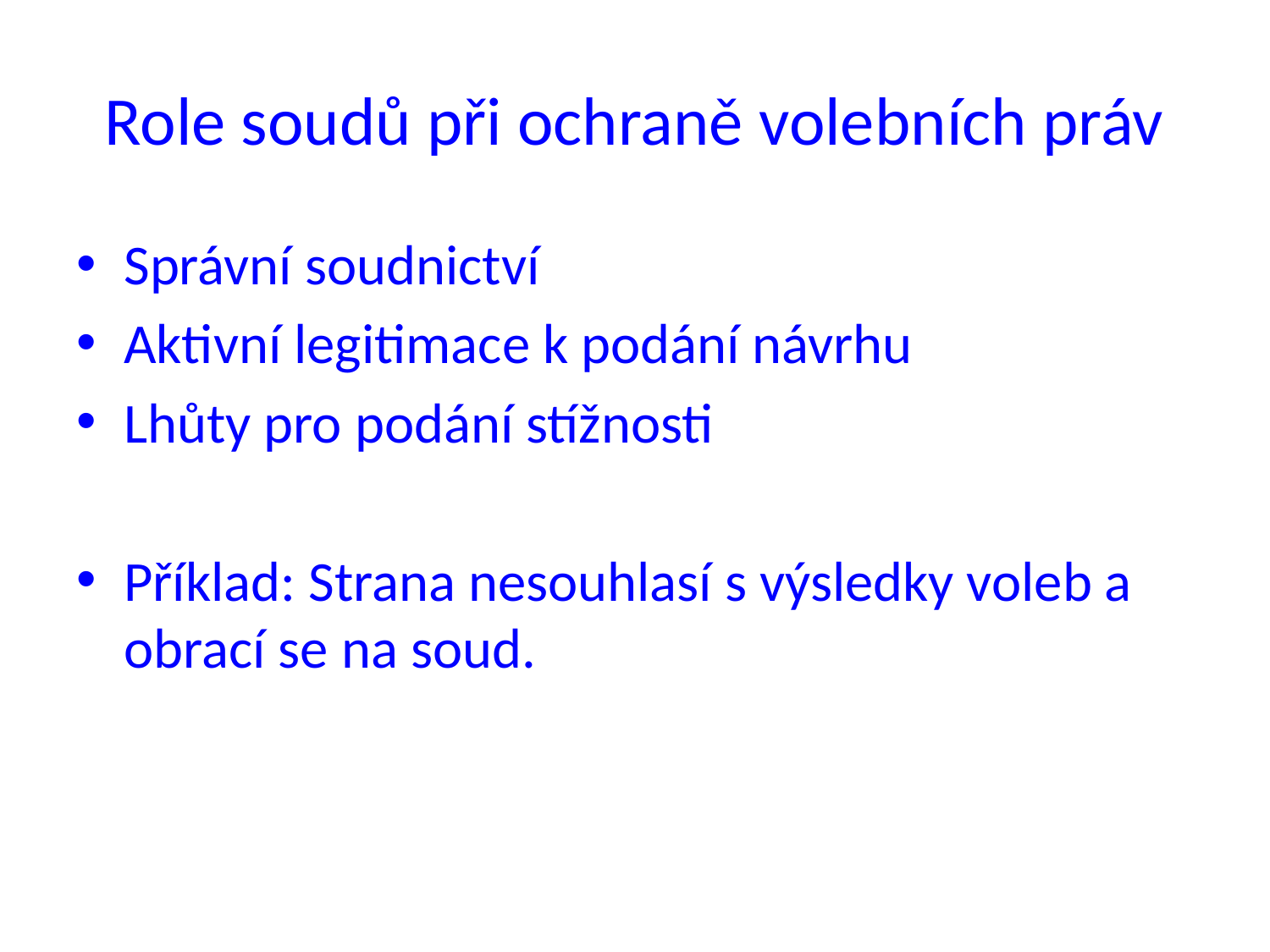

# Role soudů při ochraně volebních práv
Správní soudnictví
Aktivní legitimace k podání návrhu
Lhůty pro podání stížnosti

Příklad: Strana nesouhlasí s výsledky voleb a obrací se na soud.